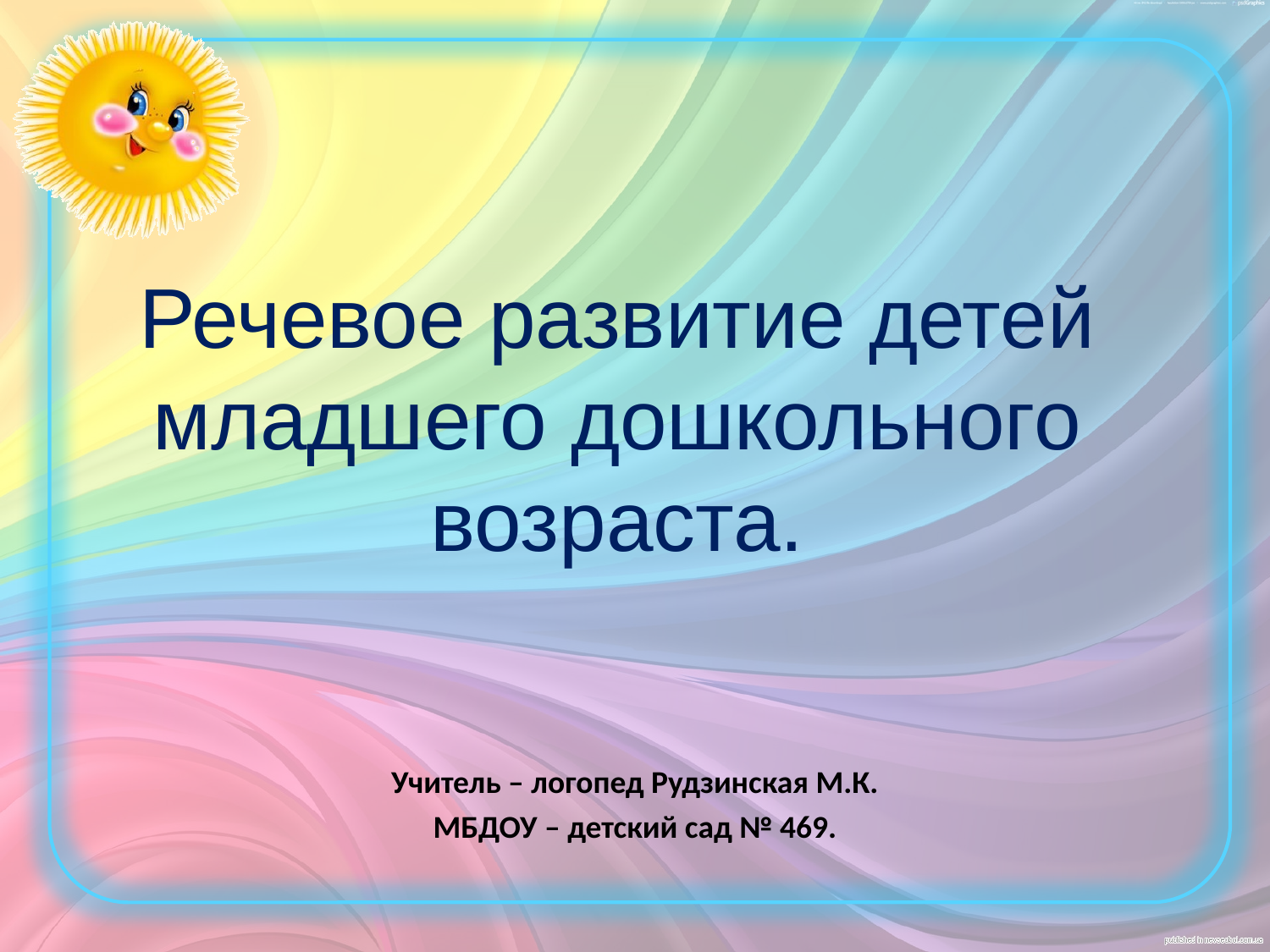

# Речевое развитие детей младшего дошкольного возраста.

Учитель – логопед Рудзинская М.К.
МБДОУ – детский сад № 469.